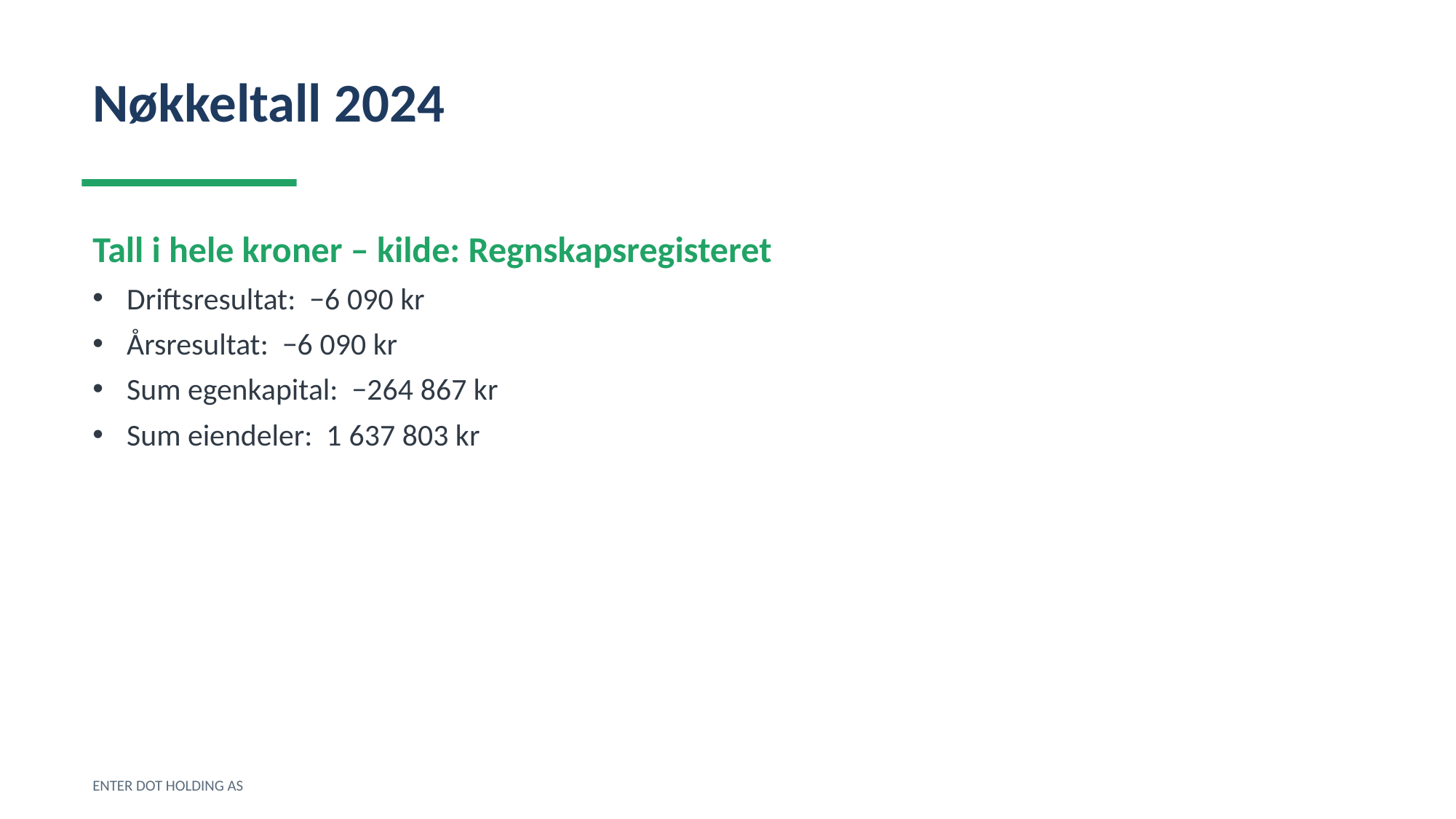

Nøkkeltall 2024

Tall i hele kroner – kilde: Regnskapsregisteret
Driftsresultat:  −6 090 kr
Årsresultat:  −6 090 kr
Sum egenkapital:  −264 867 kr
Sum eiendeler:  1 637 803 kr
ENTER DOT HOLDING AS